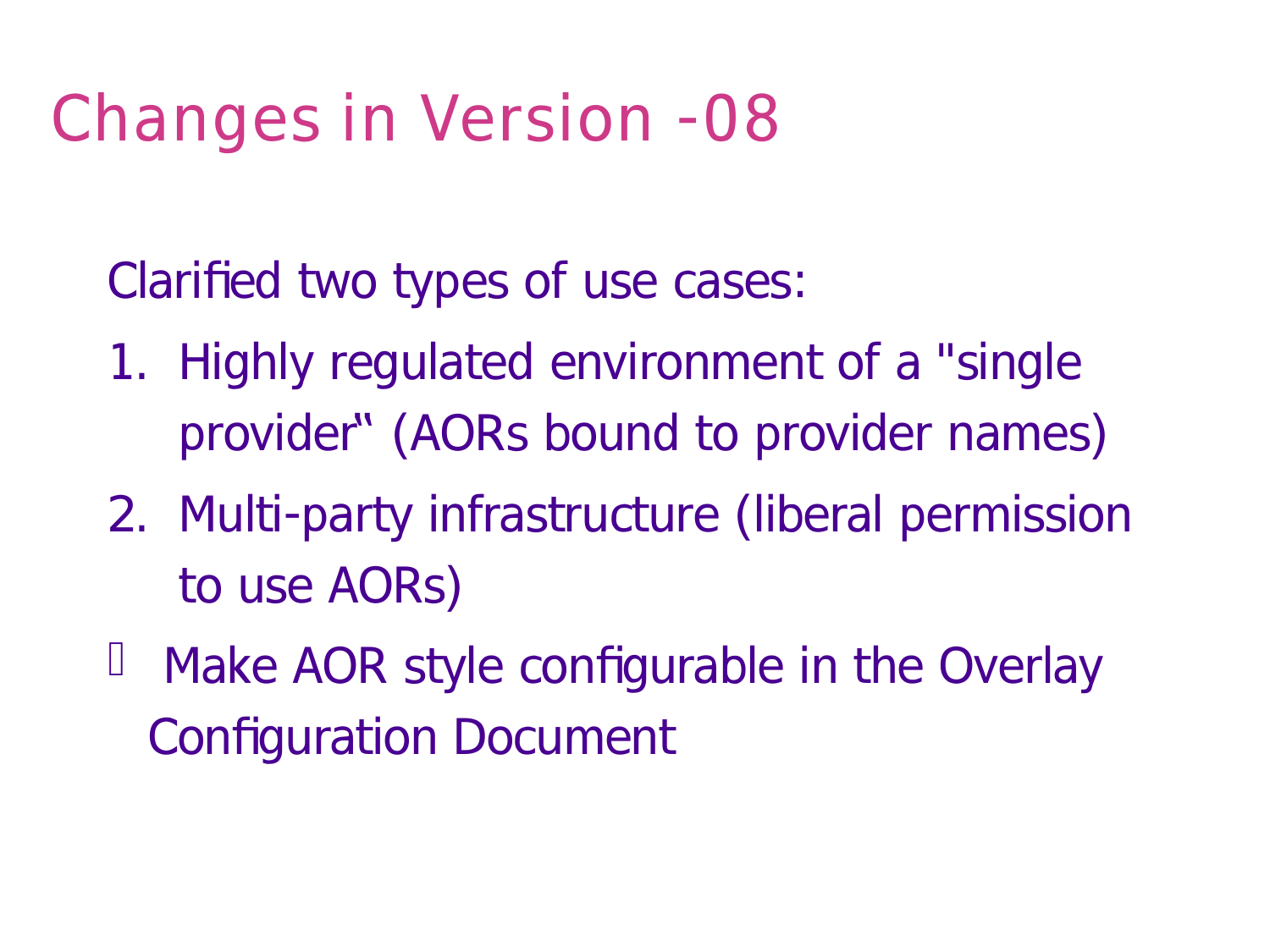

# Changes in Version -08
Clarified two types of use cases:
Highly regulated environment of a "single provider“ (AORs bound to provider names)
Multi-party infrastructure (liberal permission to use AORs)
 Make AOR style configurable in the Overlay Configuration Document